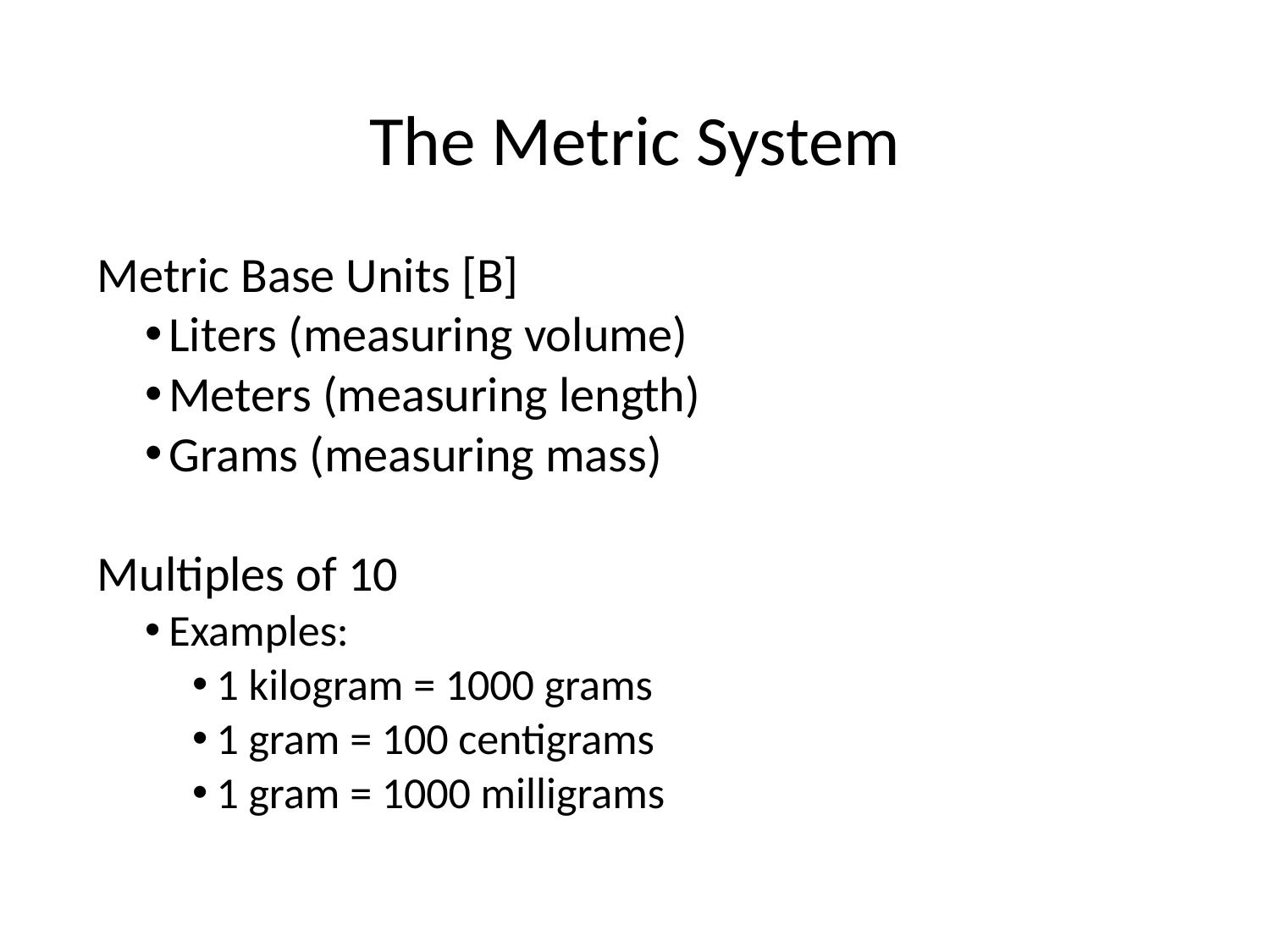

# The Metric System
Metric Base Units [B]
Liters (measuring volume)
Meters (measuring length)
Grams (measuring mass)
Multiples of 10
Examples:
1 kilogram = 1000 grams
1 gram = 100 centigrams
1 gram = 1000 milligrams